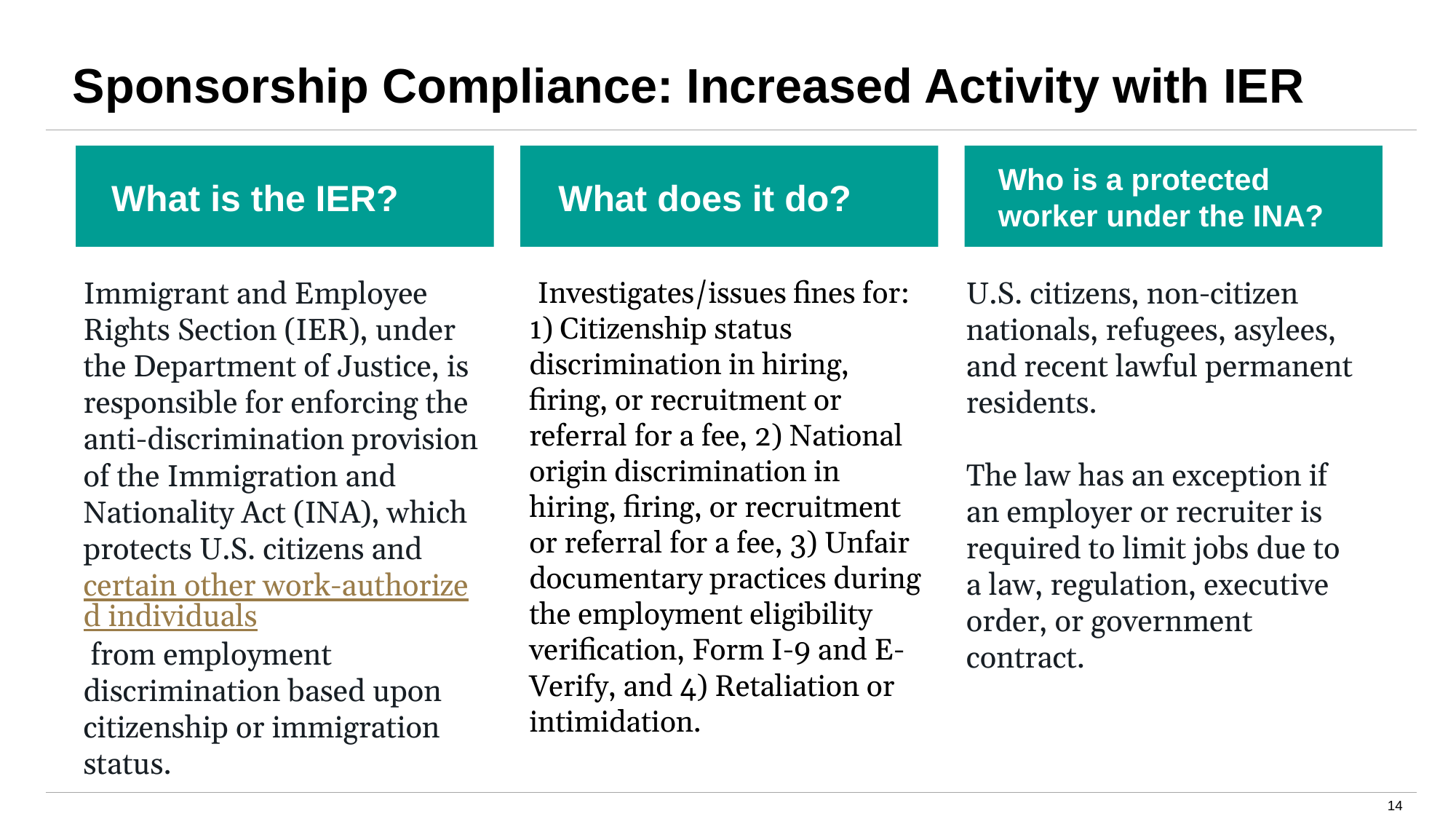

# Sponsorship Compliance: Increased Activity with IER
Who is a protected worker under the INA?
What is the IER?
What does it do?
Immigrant and Employee Rights Section (IER), under the Department of Justice, is responsible for enforcing the anti-discrimination provision of the Immigration and Nationality Act (INA), which protects U.S. citizens and certain other work-authorized individuals from employment discrimination based upon citizenship or immigration status.
 Investigates/issues fines for: 1) Citizenship status discrimination in hiring, firing, or recruitment or referral for a fee, 2) National origin discrimination in hiring, firing, or recruitment or referral for a fee, 3) Unfair documentary practices during the employment eligibility verification, Form I-9 and E-Verify, and 4) Retaliation or intimidation.
U.S. citizens, non-citizen nationals, refugees, asylees, and recent lawful permanent residents.

The law has an exception if an employer or recruiter is required to limit jobs due to a law, regulation, executive order, or government contract.
14